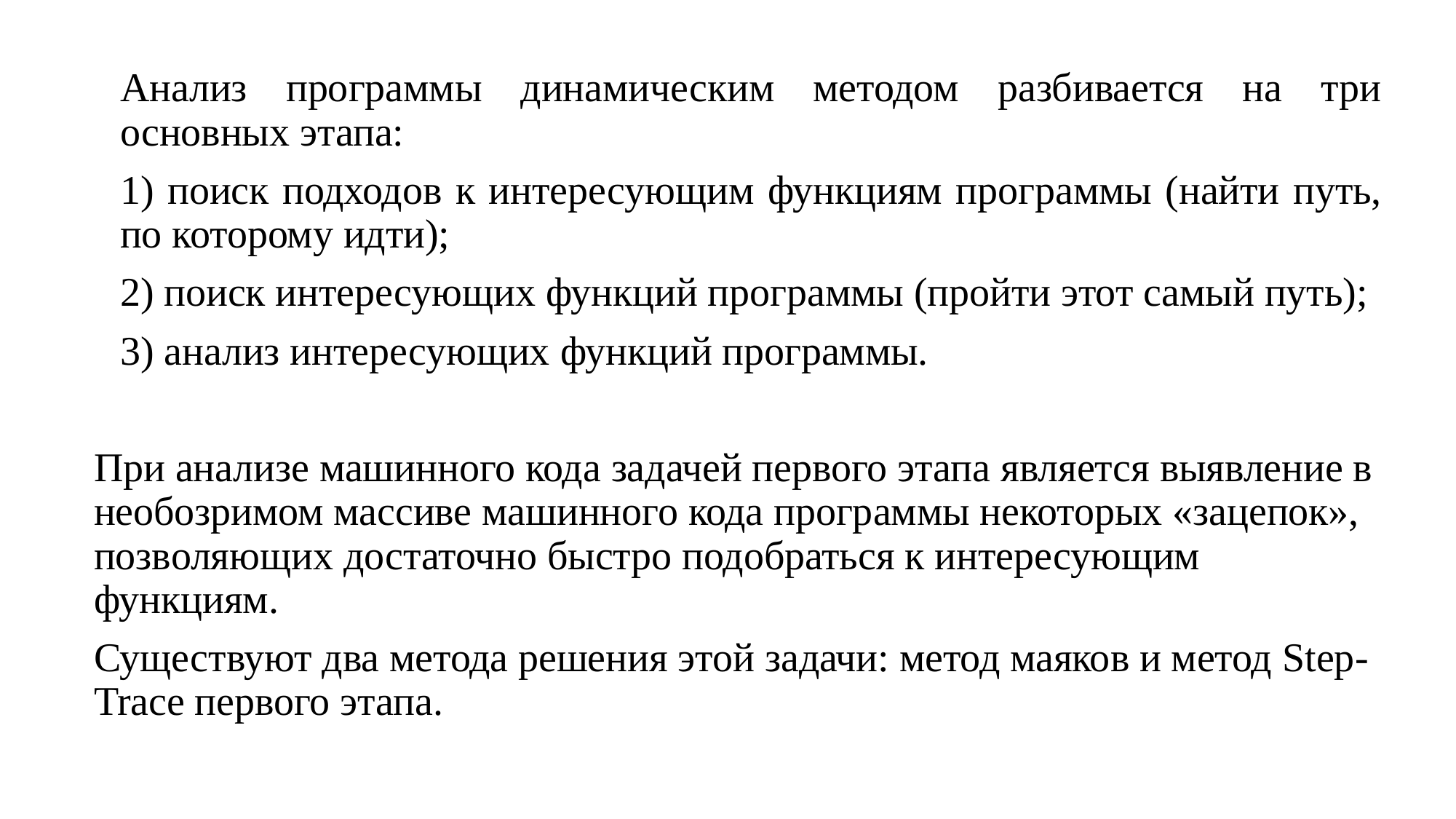

Анализ программы динамическим методом разбивается на три основных этапа:
1) поиск подходов к интересующим функциям программы (найти путь, по которому идти);
2) поиск интересующих функций программы (пройти этот самый путь);
3) анализ интересующих функций программы.

При анализе машинного кода задачей первого этапа является выявление в необозримом массиве машинного кода программы некоторых «зацепок», позволяющих достаточно быстро подобраться к интересующим функциям.
Существуют два метода решения этой задачи: метод маяков и метод Step-Trace первого этапа.